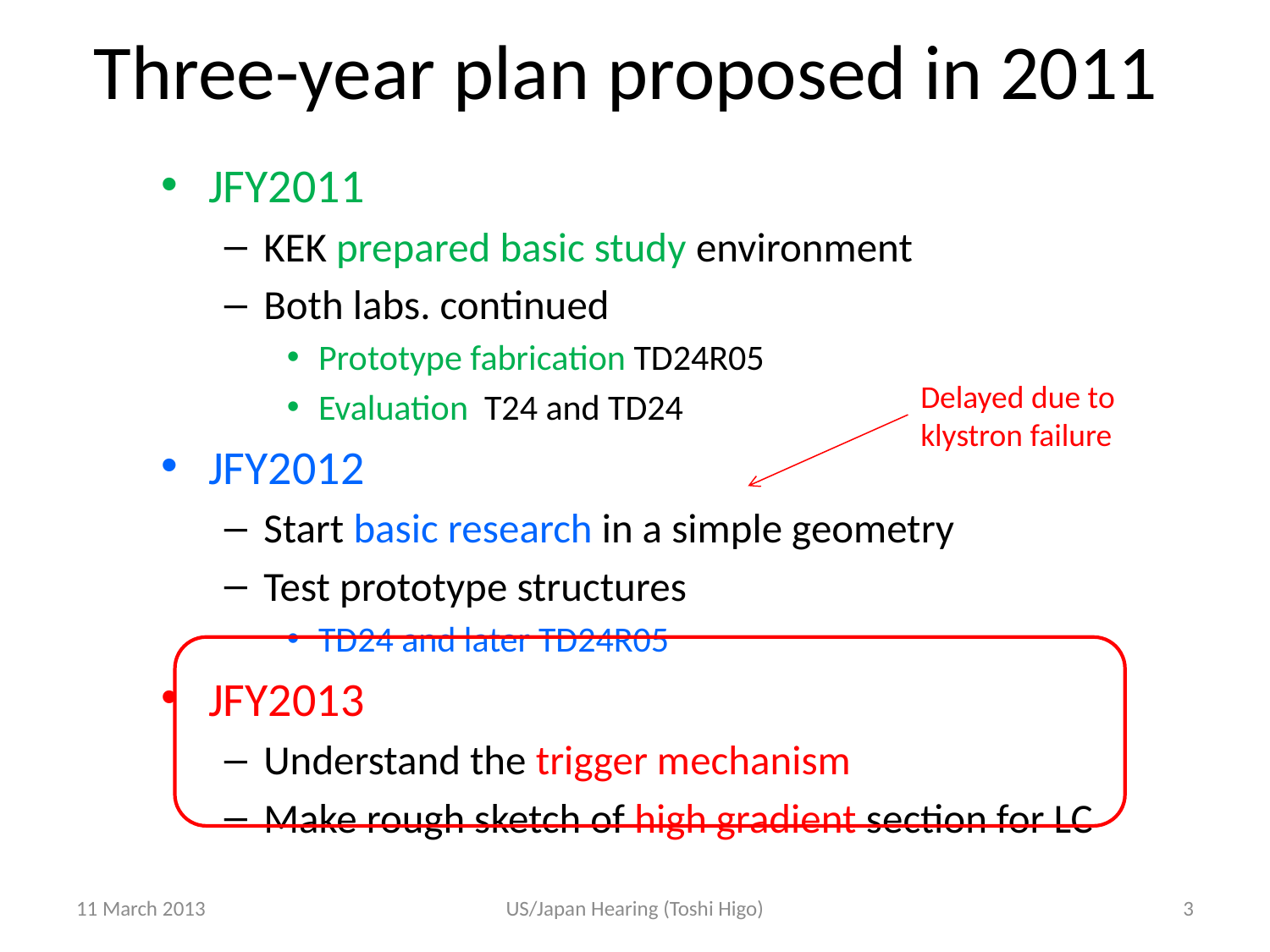

# Three-year plan proposed in 2011
JFY2011
KEK prepared basic study environment
Both labs. continued
Prototype fabrication TD24R05
Evaluation  T24 and TD24
JFY2012
Start basic research in a simple geometry
Test prototype structures
TD24 and later TD24R05
JFY2013
Understand the trigger mechanism
Make rough sketch of high gradient section for LC
Delayed due to klystron failure

11 March 2013
US/Japan Hearing (Toshi Higo)
3